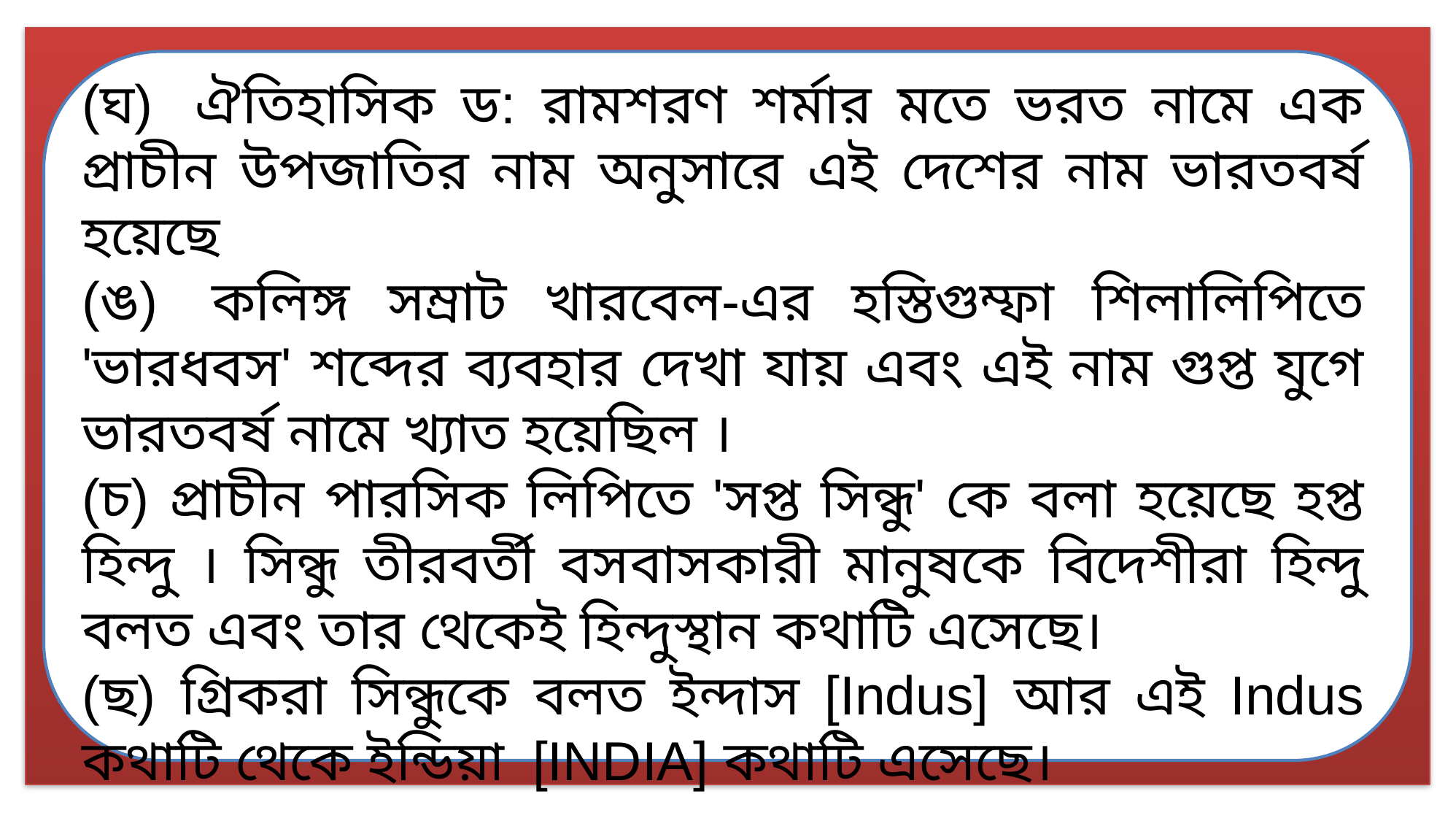

(ঘ)  ঐতিহাসিক ড: রামশরণ শর্মার মতে ভরত নামে এক প্রাচীন উপজাতির নাম অনুসারে এই দেশের নাম ভারতবর্ষ হয়েছে
(ঙ)  কলিঙ্গ সম্রাট খারবেল-এর হস্তিগুম্ফা শিলালিপিতে 'ভারধবস' শব্দের ব্যবহার দেখা যায় এবং এই নাম গুপ্ত যুগে ভারতবর্ষ নামে খ্যাত হয়েছিল ।
(চ) প্রাচীন পারসিক লিপিতে 'সপ্ত সিন্ধু' কে বলা হয়েছে হপ্ত হিন্দু । সিন্ধু তীরবর্তী বসবাসকারী মানুষকে বিদেশীরা হিন্দু বলত এবং তার থেকেই হিন্দুস্থান কথাটি এসেছে।
(ছ) গ্রিকরা সিন্ধুকে বলত ইন্দাস [Indus] আর এই Indus কথাটি থেকে ইন্ডিয়া  [INDIA] কথাটি এসেছে।